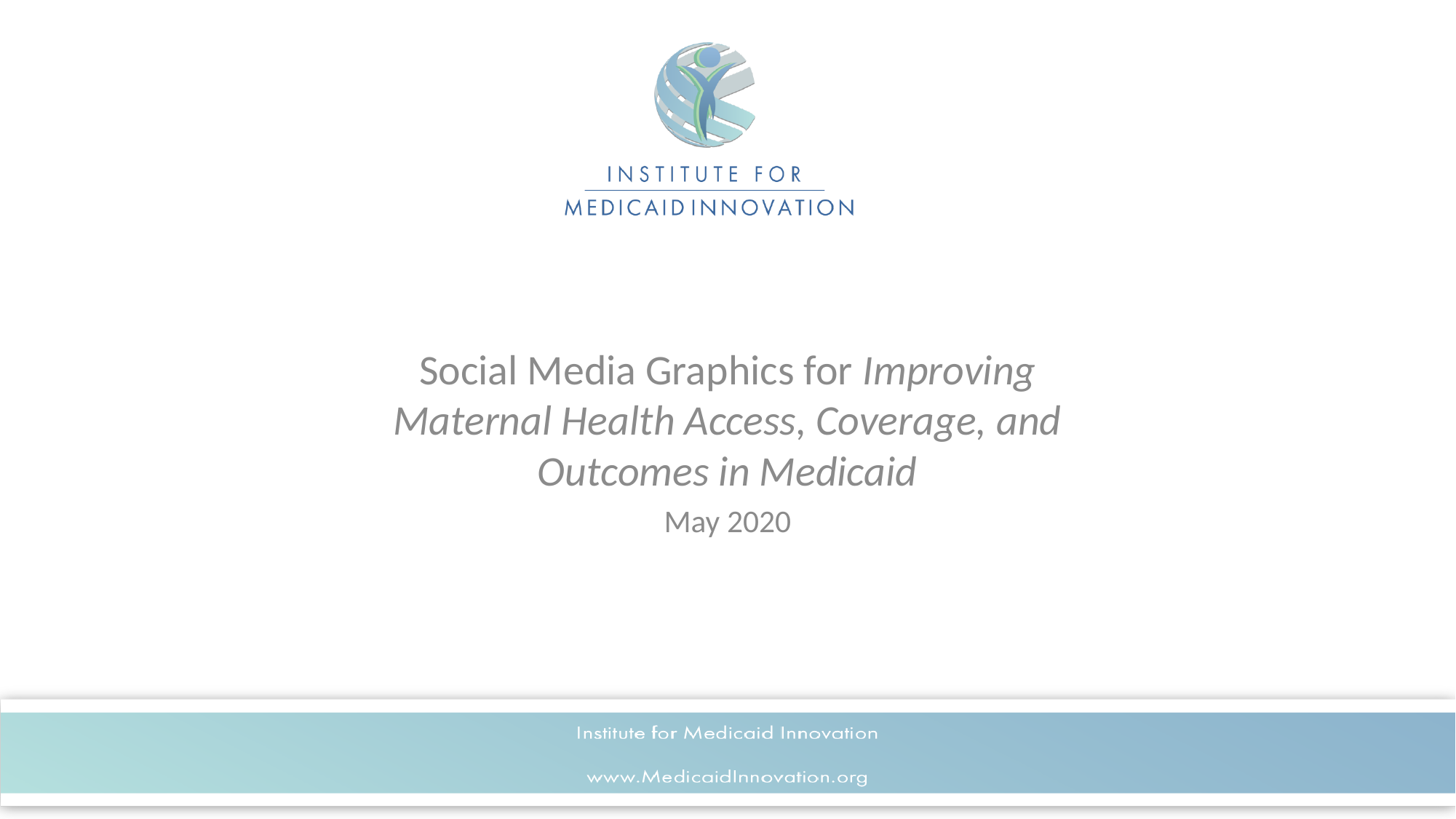

Social Media Graphics for Improving Maternal Health Access, Coverage, and Outcomes in Medicaid
May 2020